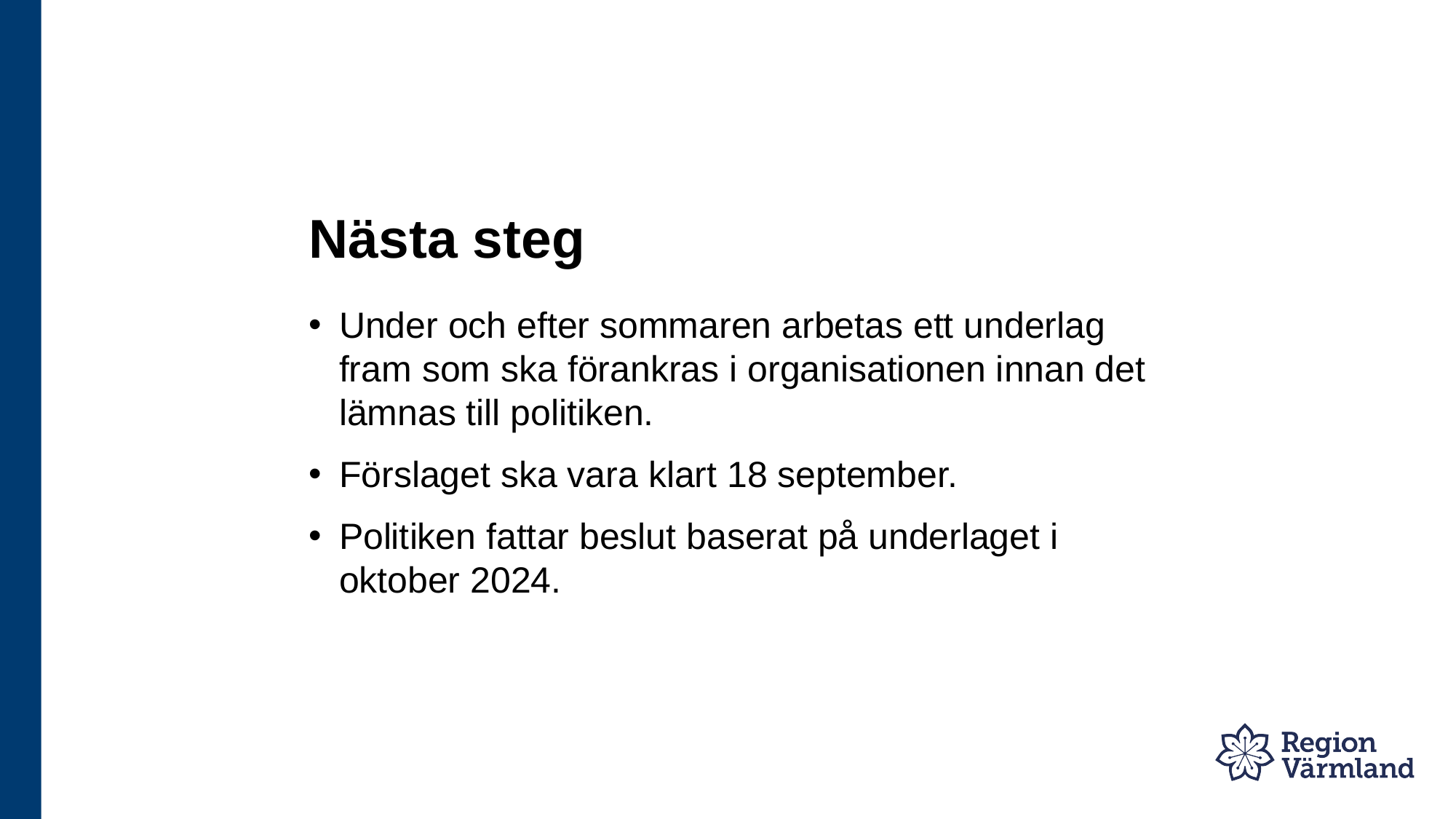

# Nästa steg
Under och efter sommaren arbetas ett underlag fram som ska förankras i organisationen innan det lämnas till politiken.
Förslaget ska vara klart 18 september.
Politiken fattar beslut baserat på underlaget i oktober 2024.